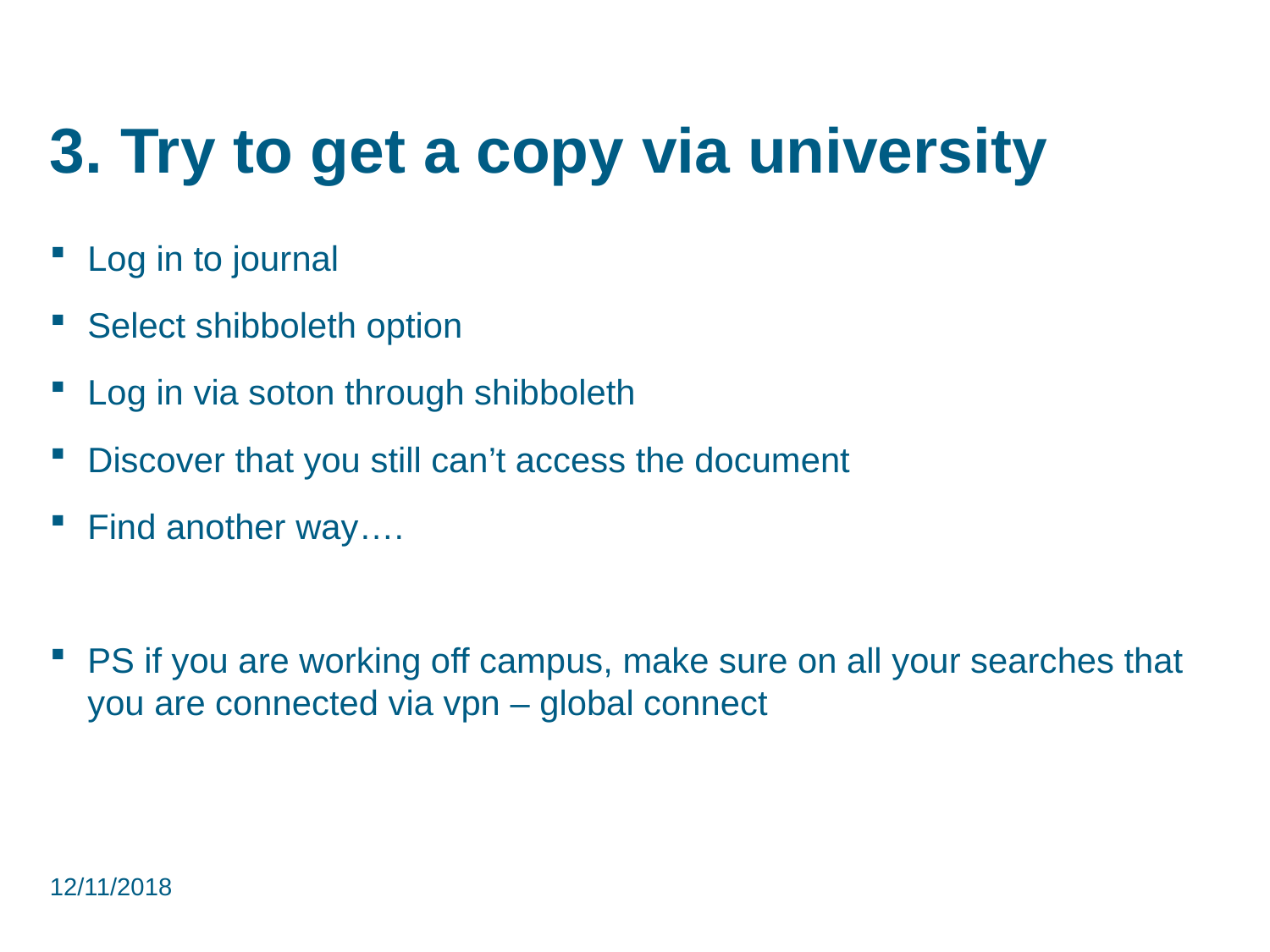

# 3. Try to get a copy via university
Log in to journal
Select shibboleth option
Log in via soton through shibboleth
Discover that you still can’t access the document
Find another way….

PS if you are working off campus, make sure on all your searches that you are connected via vpn – global connect
12/11/2018